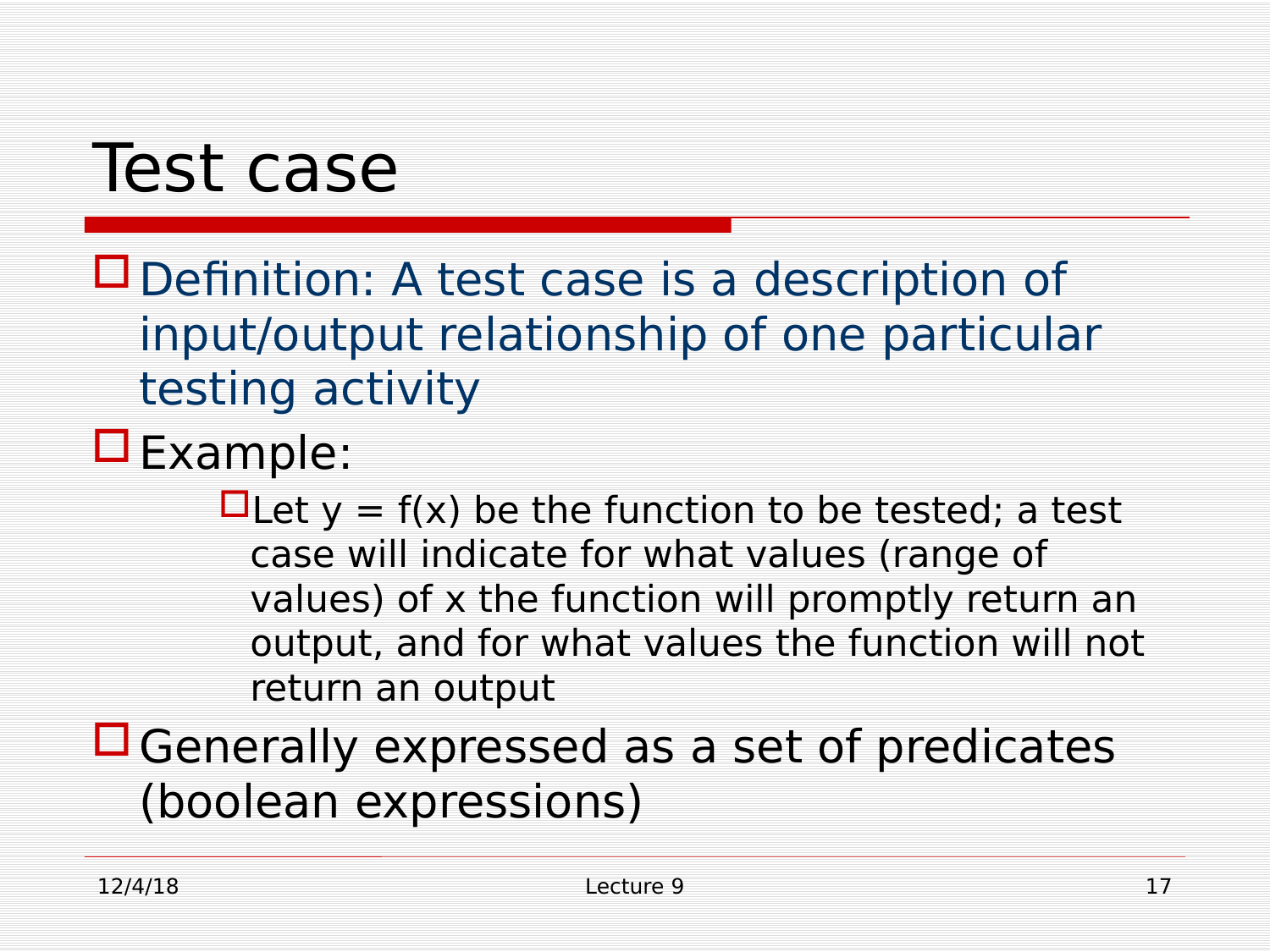

# Test case
Definition: A test case is a description of input/output relationship of one particular testing activity
Example:
Let y = f(x) be the function to be tested; a test case will indicate for what values (range of values) of x the function will promptly return an output, and for what values the function will not return an output
Generally expressed as a set of predicates (boolean expressions)
12/4/18
Lecture 9
17